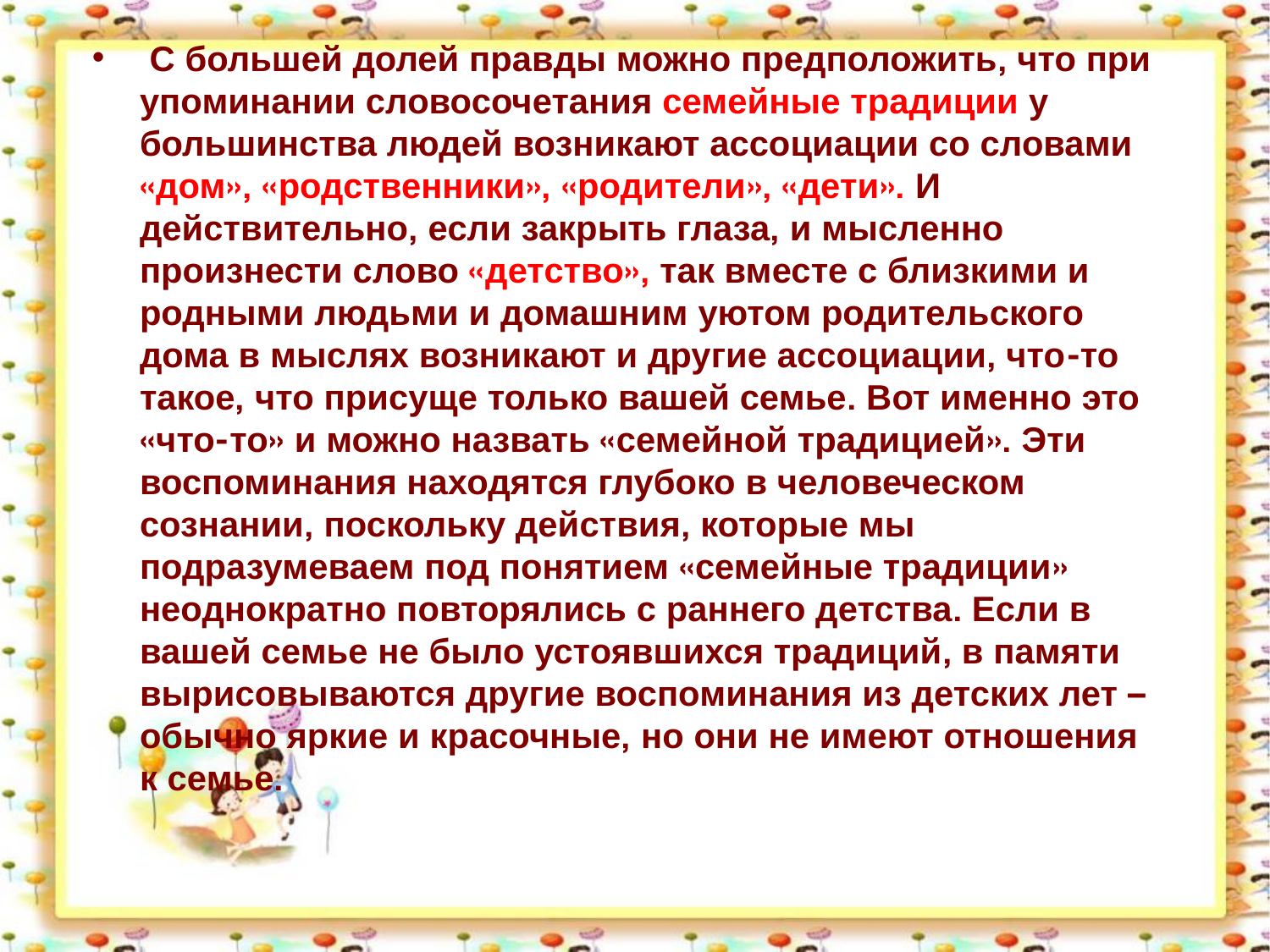

С большей долей правды можно предположить, что при упоминании словосочетания семейные традиции у большинства людей возникают ассоциации со словами «дом», «родственники», «родители», «дети». И действительно, если закрыть глаза, и мысленно произнести слово «детство», так вместе с близкими и родными людьми и домашним уютом родительского дома в мыслях возникают и другие ассоциации, что-то такое, что присуще только вашей семье. Вот именно это «что-то» и можно назвать «семейной традицией». Эти воспоминания находятся глубоко в человеческом сознании, поскольку действия, которые мы подразумеваем под понятием «семейные традиции» неоднократно повторялись с раннего детства. Если в вашей семье не было устоявшихся традиций, в памяти вырисовываются другие воспоминания из детских лет – обычно яркие и красочные, но они не имеют отношения к семье.